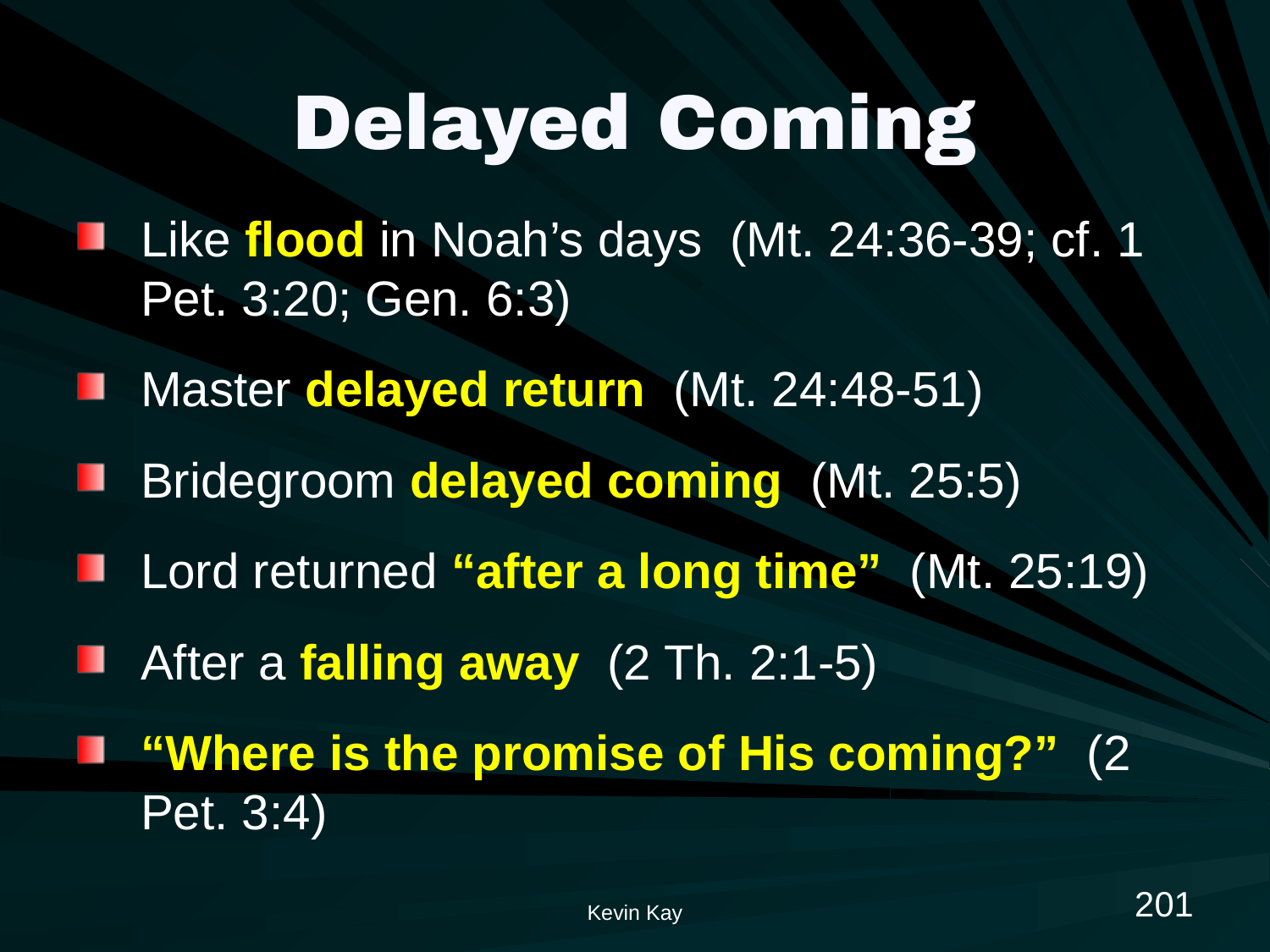

# Delayed Coming
Like flood in Noah’s days  (Mt. 24:36-39; cf. 1 Pet. 3:20; Gen. 6:3)
Master delayed return  (Mt. 24:48-51)
Bridegroom delayed coming  (Mt. 25:5)
Lord returned “after a long time”  (Mt. 25:19)
After a falling away  (2 Th. 2:1-5)
“Where is the promise of His coming?”  (2 Pet. 3:4)
201
Kevin Kay